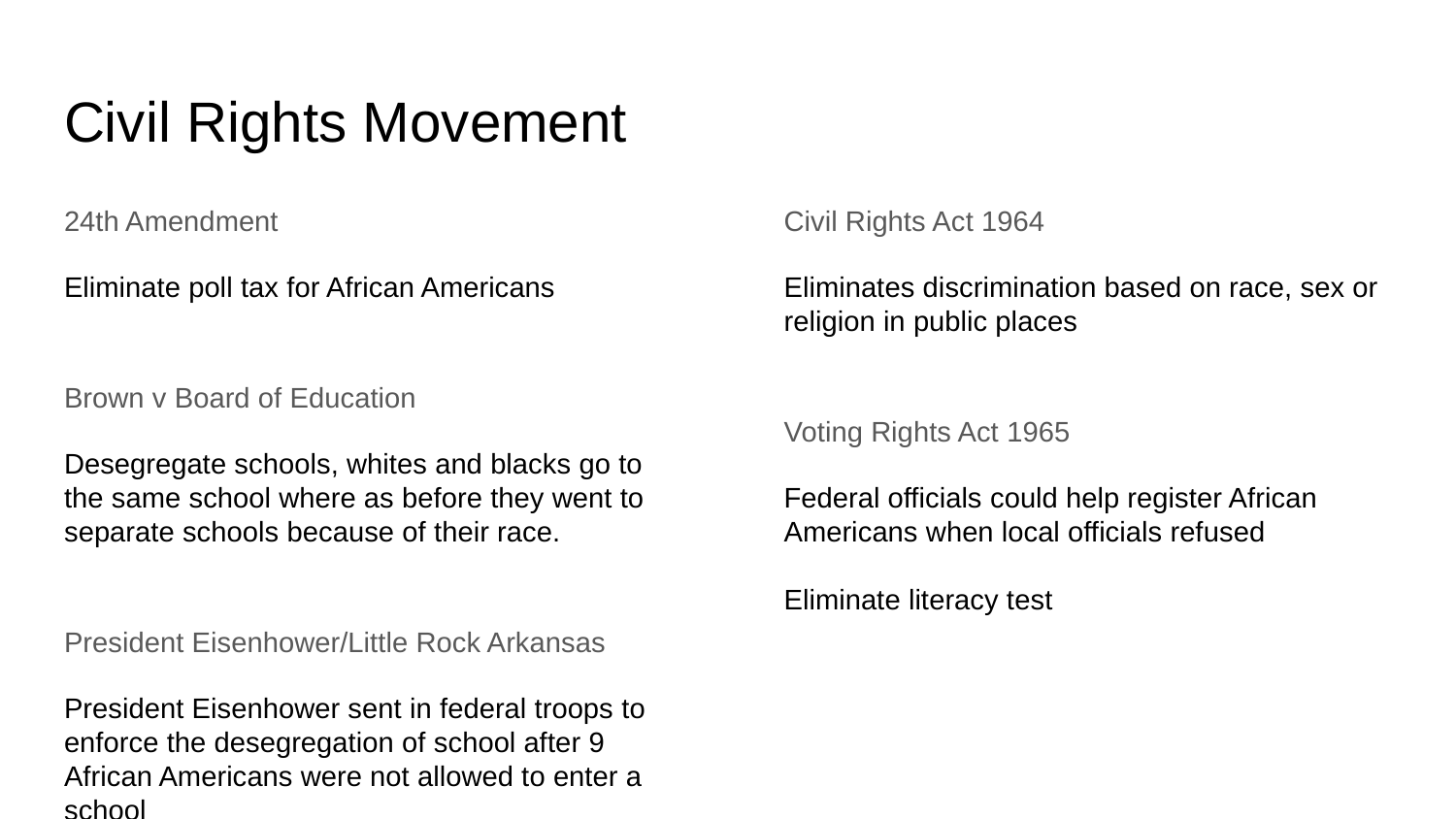

# Civil Rights Movement
24th Amendment
Eliminate poll tax for African Americans

Brown v Board of Education
Desegregate schools, whites and blacks go to the same school where as before they went to separate schools because of their race.

President Eisenhower/Little Rock Arkansas
President Eisenhower sent in federal troops to enforce the desegregation of school after 9 African Americans were not allowed to enter a school

Civil Rights Act 1964
Eliminates discrimination based on race, sex or religion in public places

Voting Rights Act 1965
Federal officials could help register African Americans when local officials refused

Eliminate literacy test